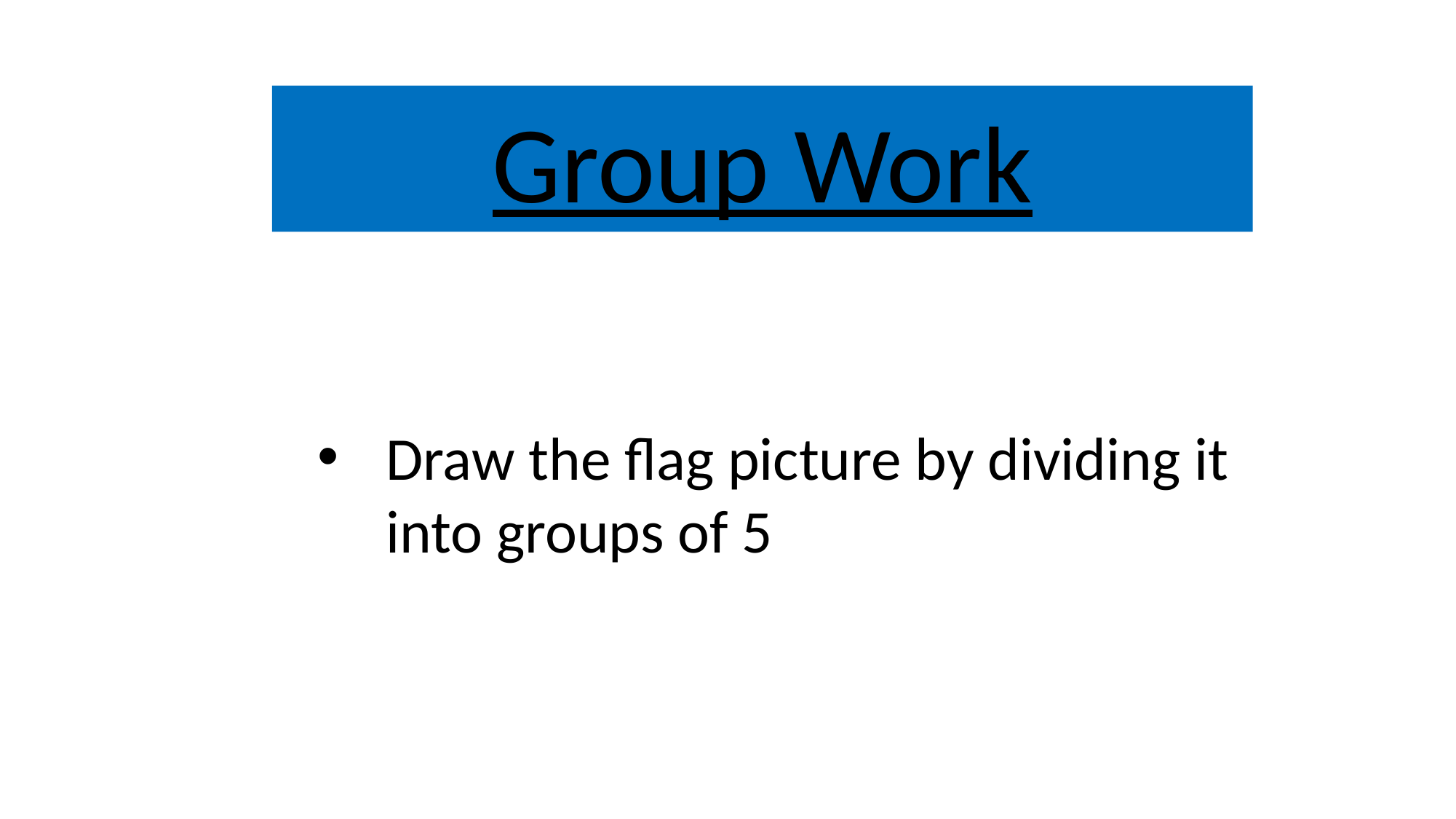

# Group Work
Draw the flag picture by dividing it into groups of 5